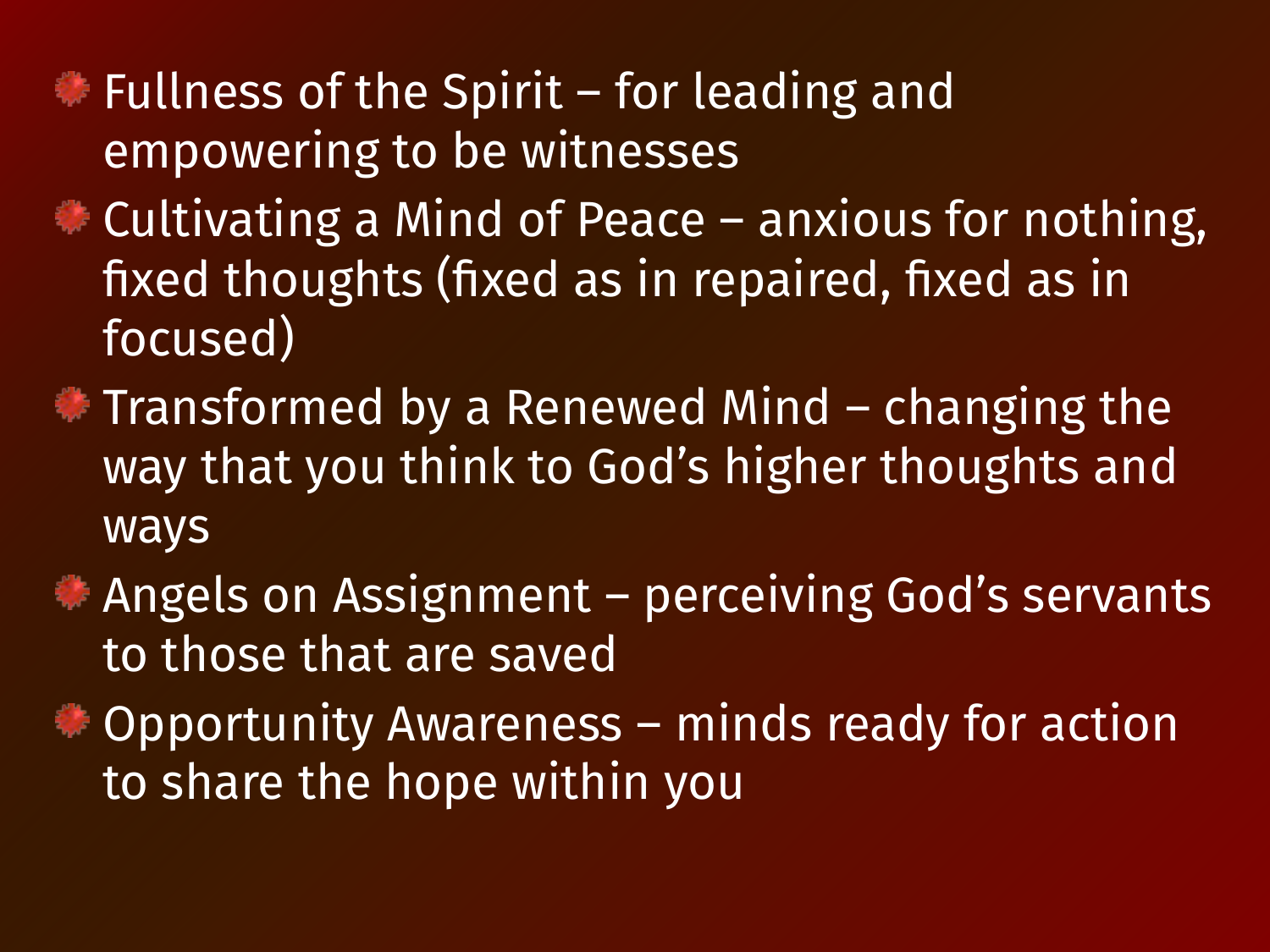

Fullness of the Spirit – for leading and empowering to be witnesses
Cultivating a Mind of Peace – anxious for nothing, fixed thoughts (fixed as in repaired, fixed as in focused)
Transformed by a Renewed Mind – changing the way that you think to God’s higher thoughts and ways
Angels on Assignment – perceiving God’s servants to those that are saved
Opportunity Awareness – minds ready for action to share the hope within you